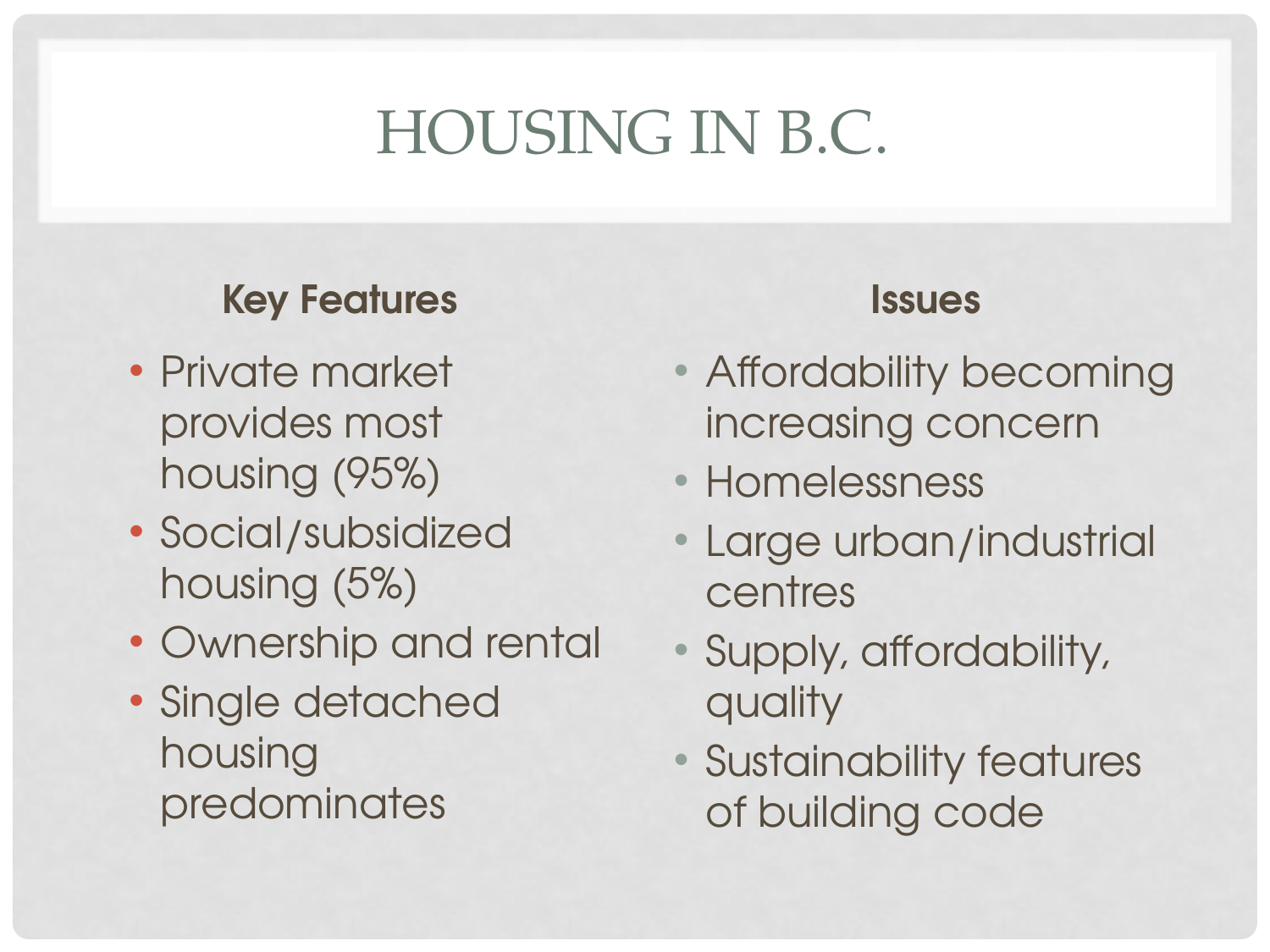

# Housing in b.c.
Key Features
Issues
Private market provides most housing (95%)
Social/subsidized housing (5%)
Ownership and rental
Single detached housing predominates

Affordability becoming increasing concern
Homelessness
Large urban/industrial centres
Supply, affordability, quality
Sustainability features of building code